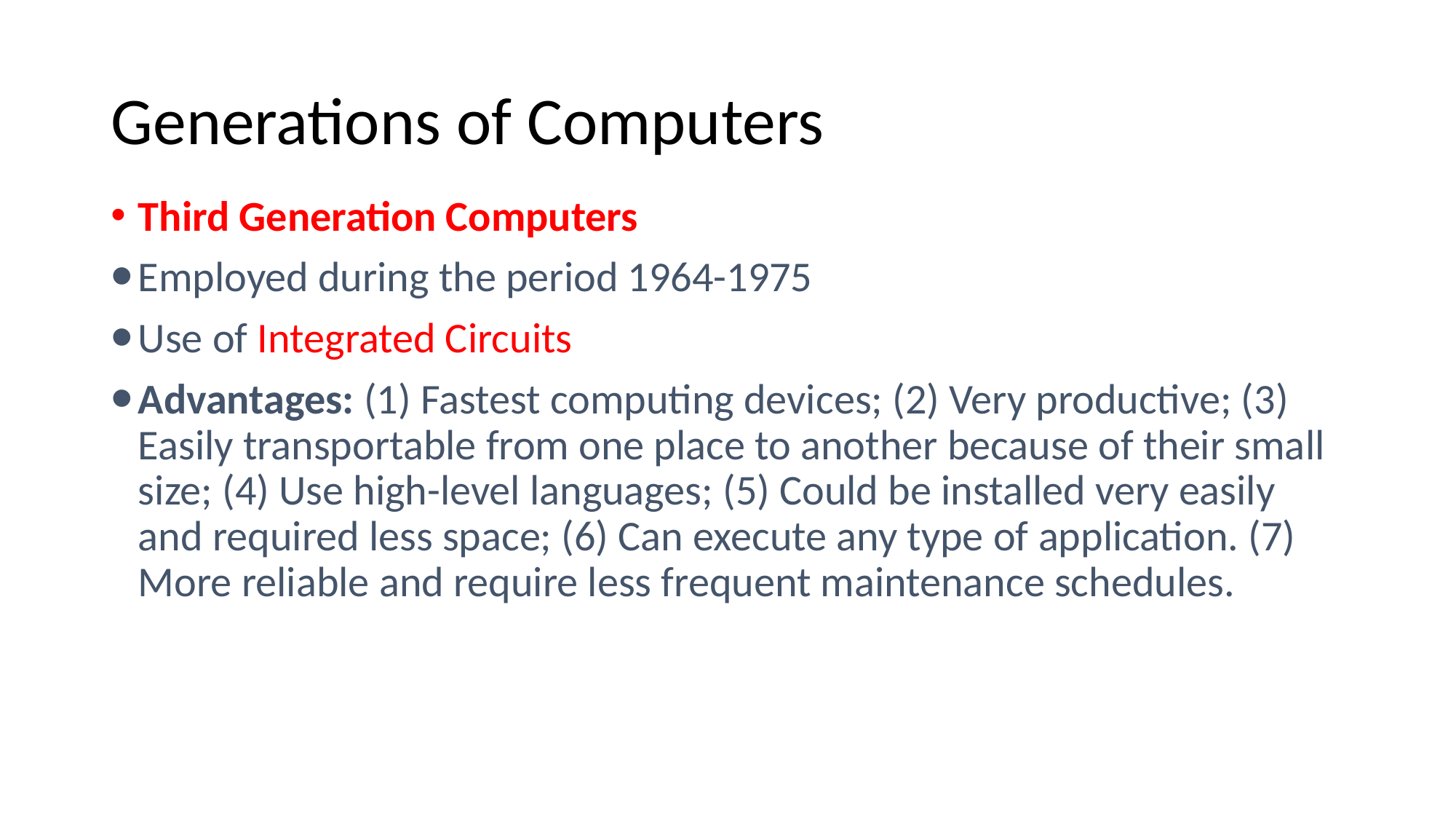

# Generations of Computers
Third Generation Computers
Employed during the period 1964-1975
Use of Integrated Circuits
Advantages: (1) Fastest computing devices; (2) Very productive; (3) Easily transportable from one place to another because of their small size; (4) Use high-level languages; (5) Could be installed very easily and required less space; (6) Can execute any type of application. (7) More reliable and require less frequent maintenance schedules.